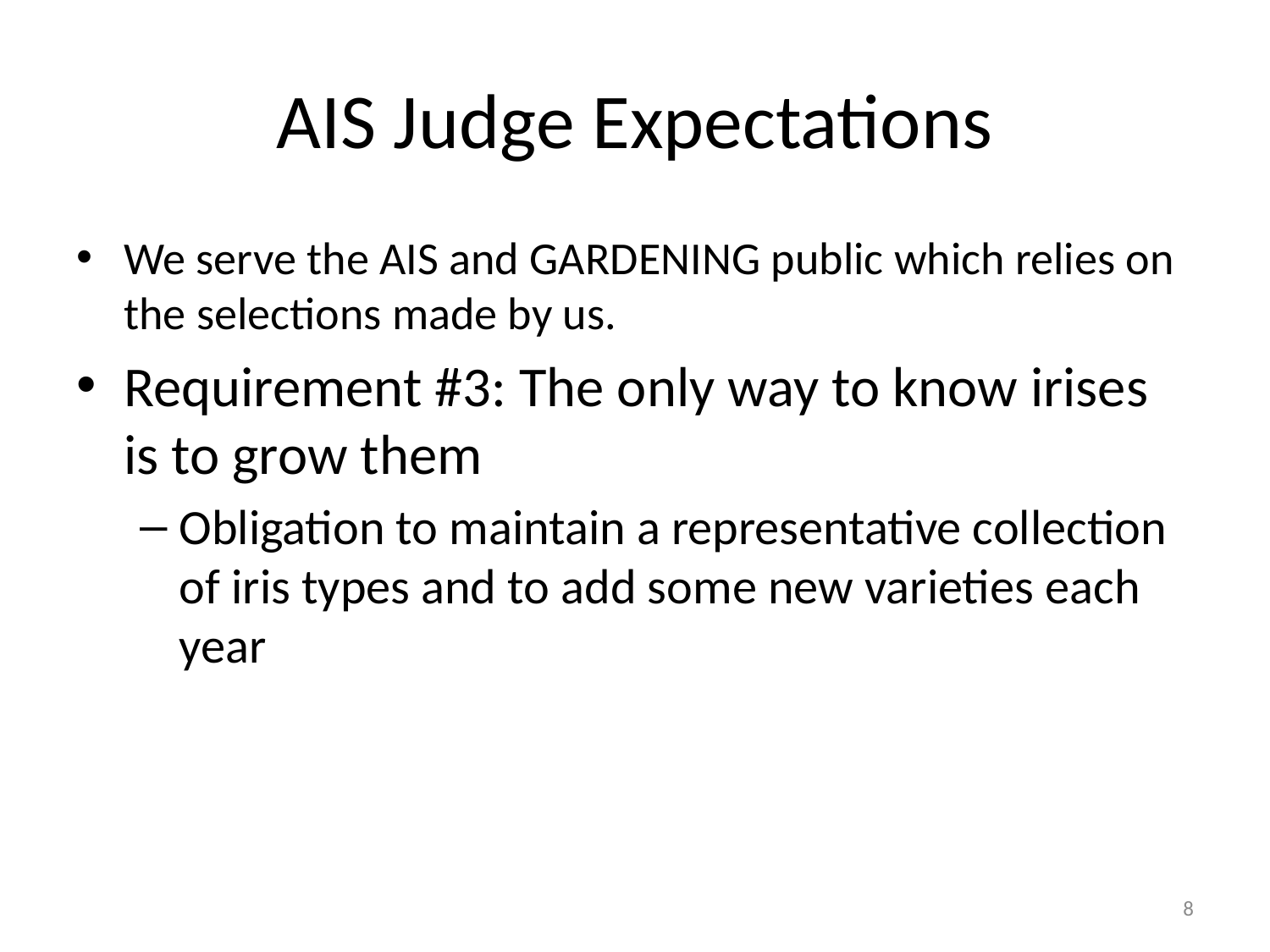

# AIS Judge Expectations
We serve the AIS and GARDENING public which relies on the selections made by us.
Requirement #3: The only way to know irises is to grow them
Obligation to maintain a representative collection of iris types and to add some new varieties each year
8